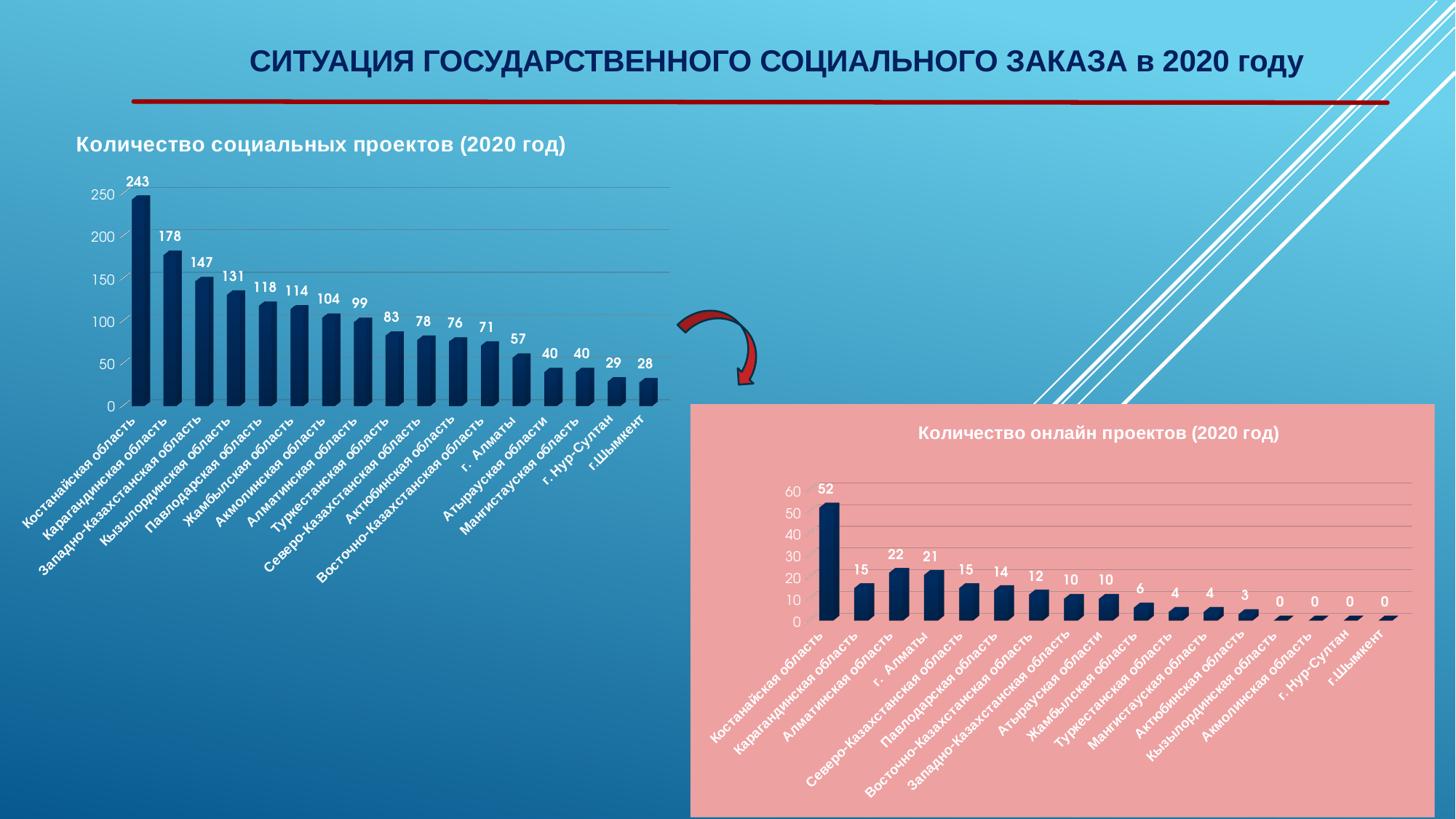

СИТУАЦИЯ ГОСУДАРСТВЕННОГО СОЦИАЛЬНОГО ЗАКАЗА в 2020 году

[unsupported chart]

[unsupported chart]

3